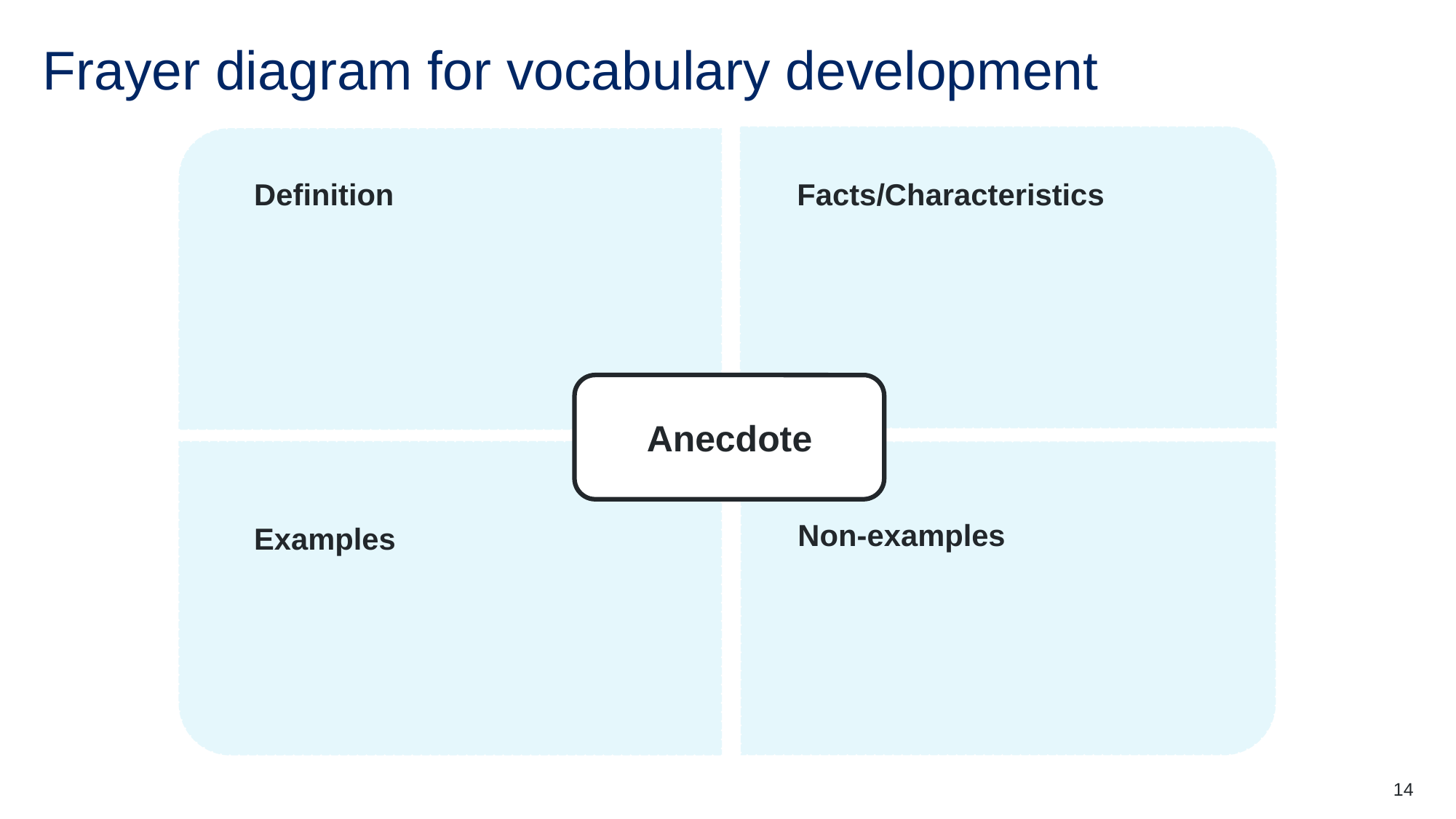

# Frayer diagram for vocabulary development

Facts/Characteristics
Definition

Anecdote

Examples
Non-examples
14